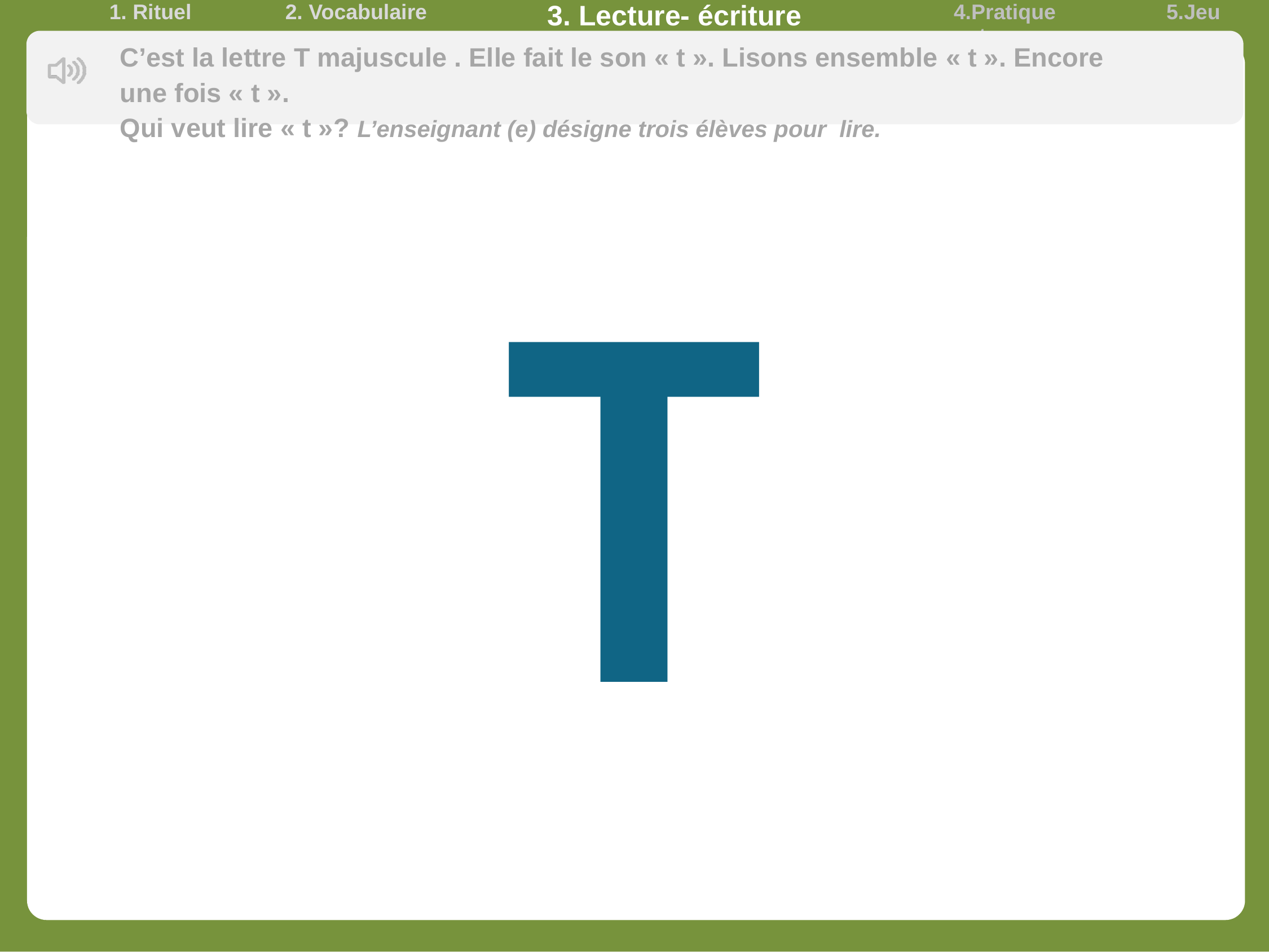

| 1. Rituel | 2. Vocabulaire | 3. Lecture- écriture | 4.Pratique autonome | 5.Jeu |
| --- | --- | --- | --- | --- |

C’est la lettre T majuscule . Elle fait le son « t ». Lisons ensemble « t ». Encore une fois « t ».
Qui veut lire « t »? L’enseignant (e) désigne trois élèves pour  lire.

T